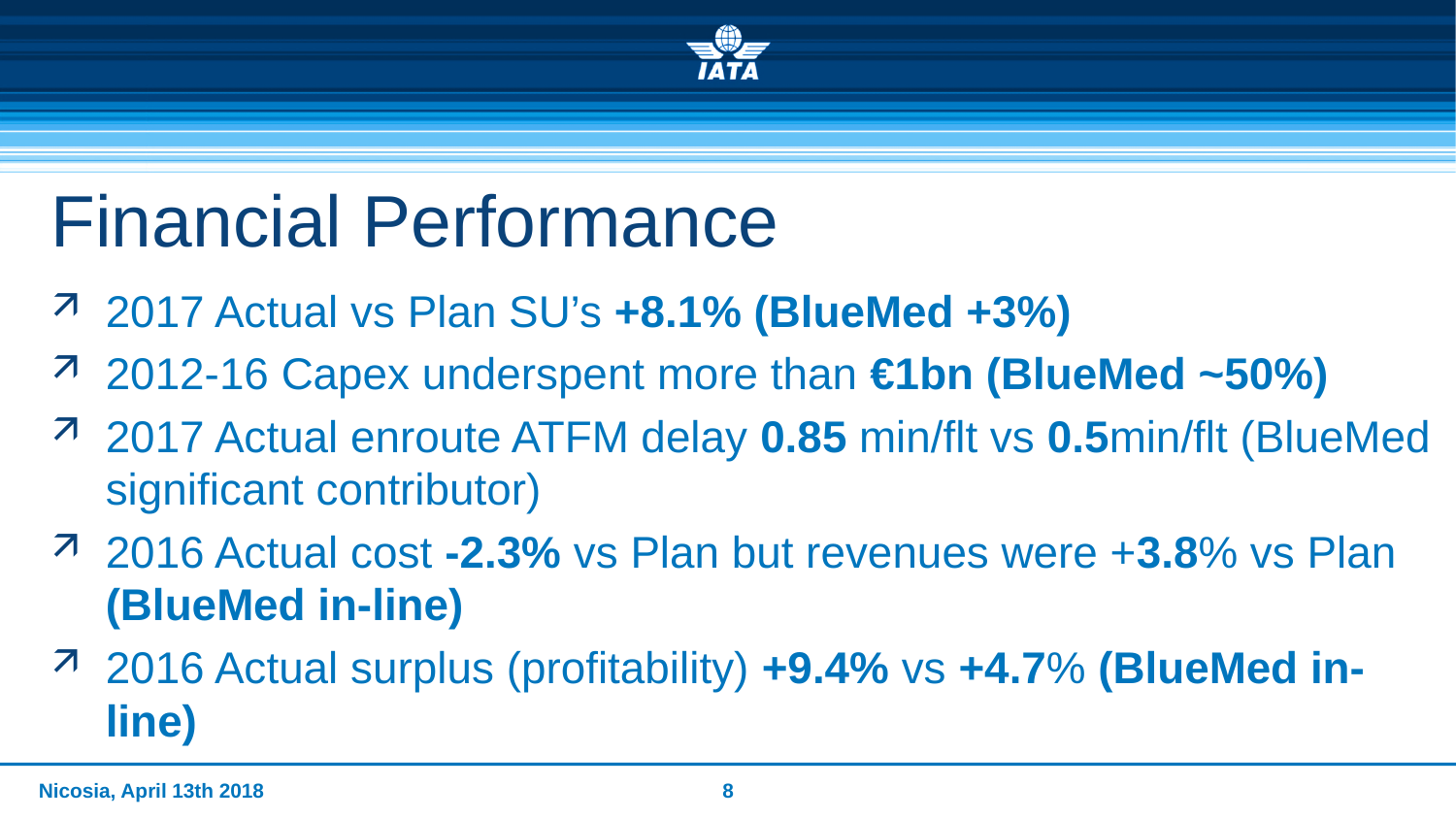

# Financial Performance
2017 Actual vs Plan SU’s +8.1% (BlueMed +3%)
2012-16 Capex underspent more than €1bn (BlueMed ~50%)
2017 Actual enroute ATFM delay 0.85 min/flt vs 0.5min/flt (BlueMed significant contributor)
2016 Actual cost -2.3% vs Plan but revenues were +3.8% vs Plan (BlueMed in-line)
2016 Actual surplus (profitability) +9.4% vs +4.7% (BlueMed in-line)
Nicosia, April 13th 2018
8